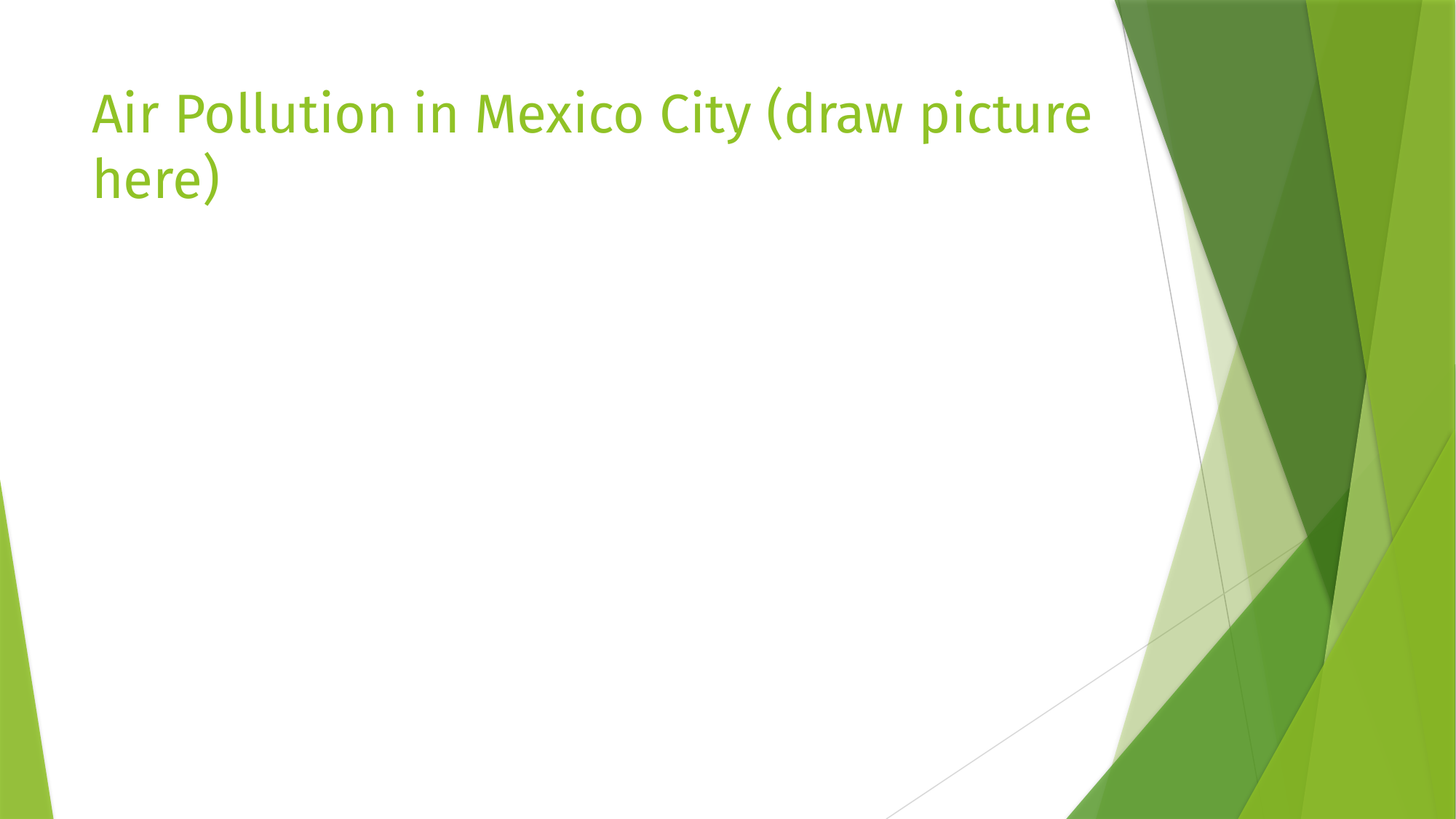

# Air Pollution in Mexico City (draw picture here)